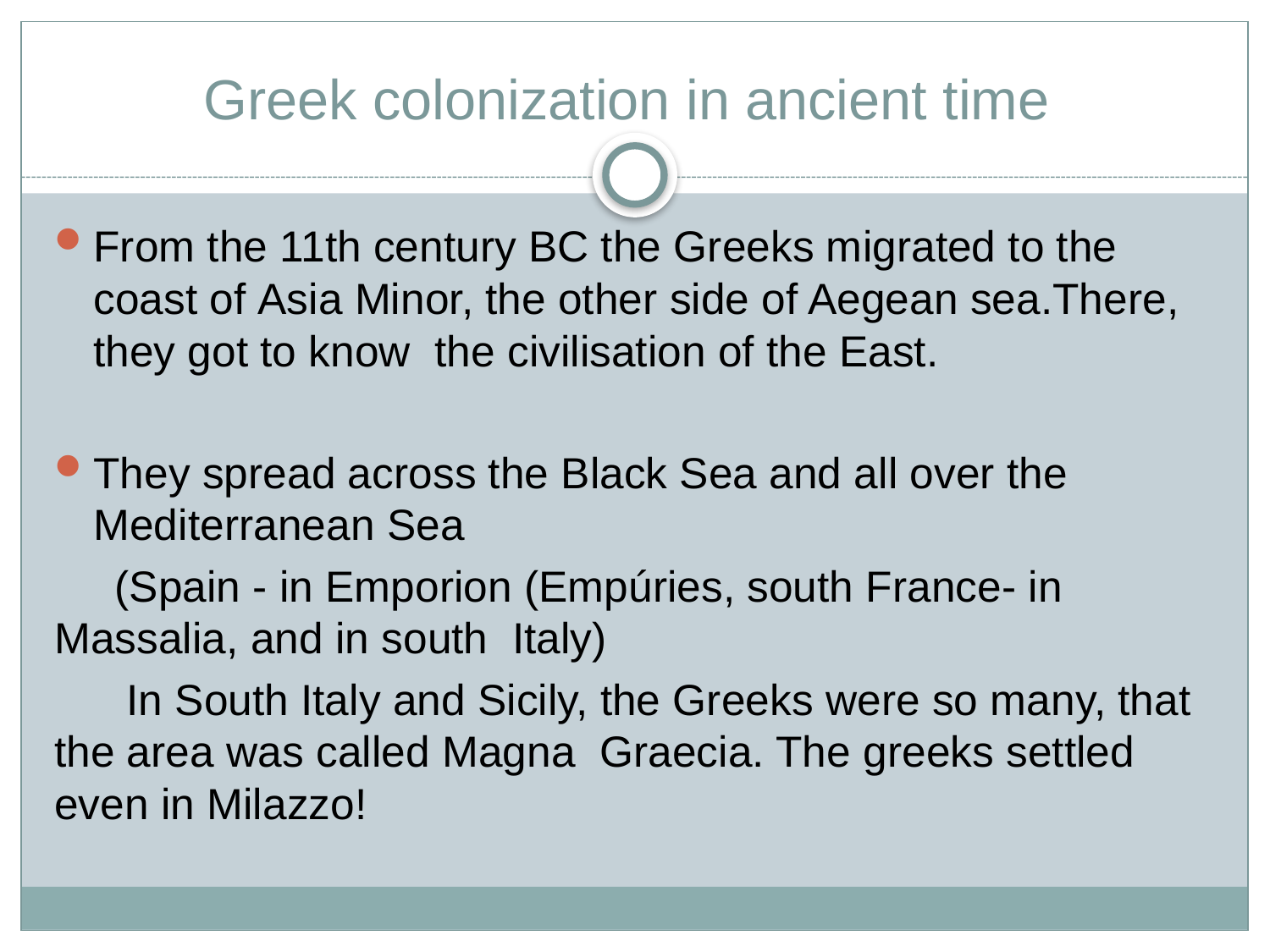

# Greek colonization in ancient time
From the 11th century BC the Greeks migrated to the coast of Αsia Minor, the other side of Aegean sea.There, they got to know  the civilisation of the East.

They spread across the Βlack Sea and all over the Mediterranean Sea
     (Spain - in Emporion (Empúries, south France- in Massalia, and in south  Italy)
      In South Italy and Sicily, the Greeks were so many, that the area was called Magna  Graecia. The greeks settled even in Milazzo!